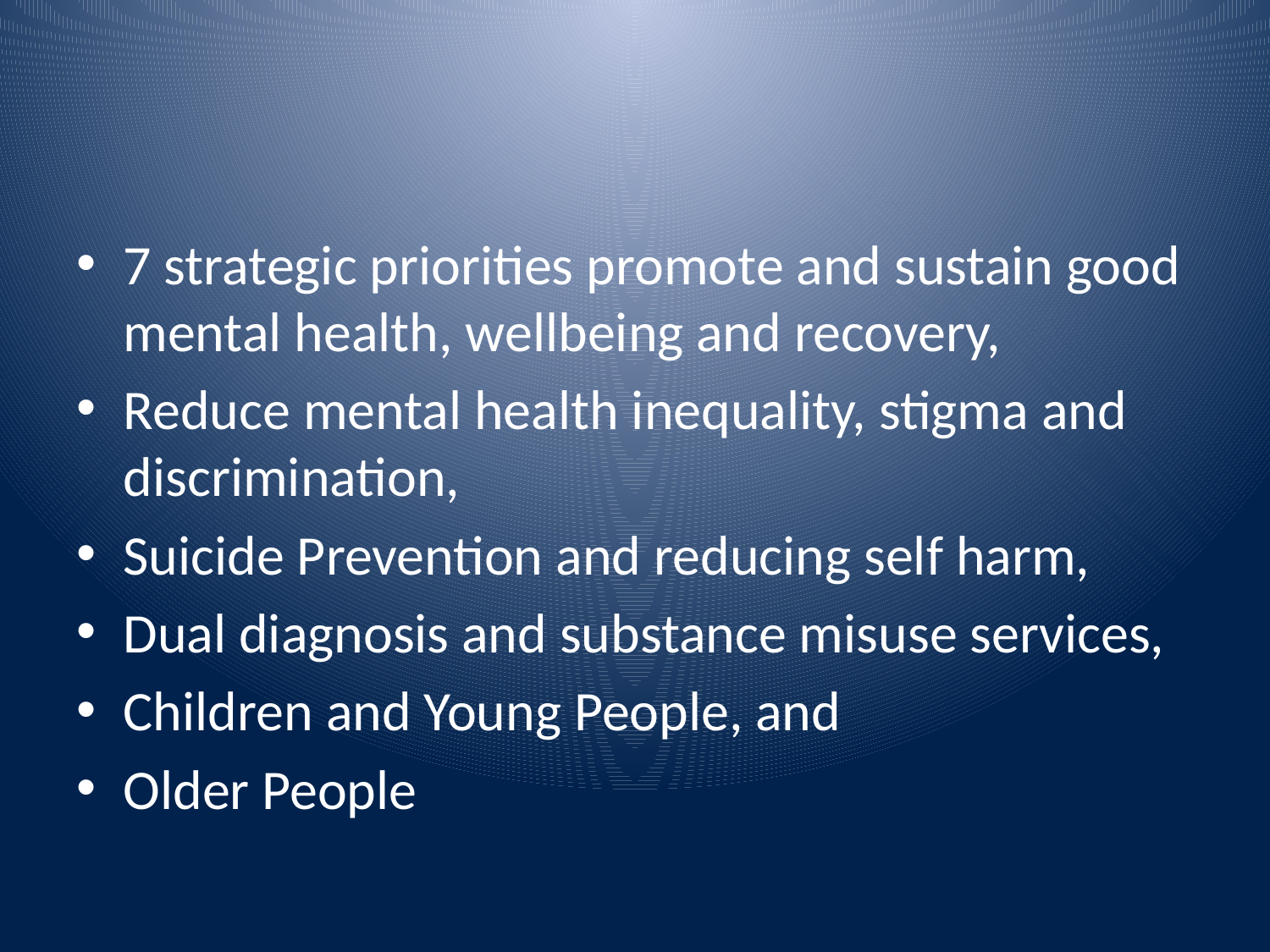

#
7 strategic priorities promote and sustain good mental health, wellbeing and recovery,
Reduce mental health inequality, stigma and discrimination,
Suicide Prevention and reducing self harm,
Dual diagnosis and substance misuse services,
Children and Young People, and
Older People